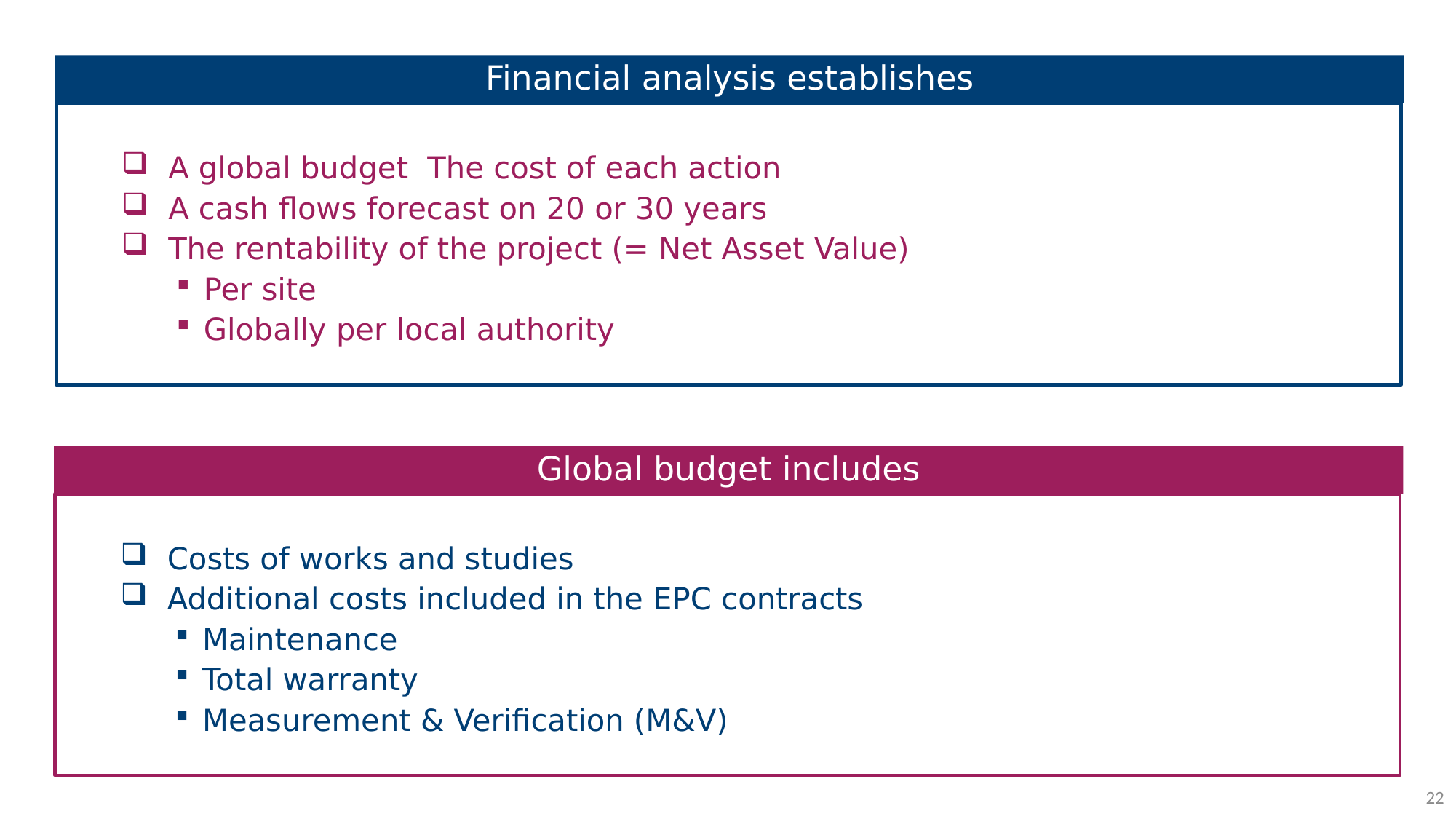

Financial analysis establishes

  A global budget  The cost of each action
  A cash flows forecast on 20 or 30 years
  The rentability of the project (= Net Asset Value)
Per site
Globally per local authority
Global budget includes

  Costs of works and studies
  Additional costs included in the EPC contracts
Maintenance
Total warranty
Measurement & Verification (M&V)

22